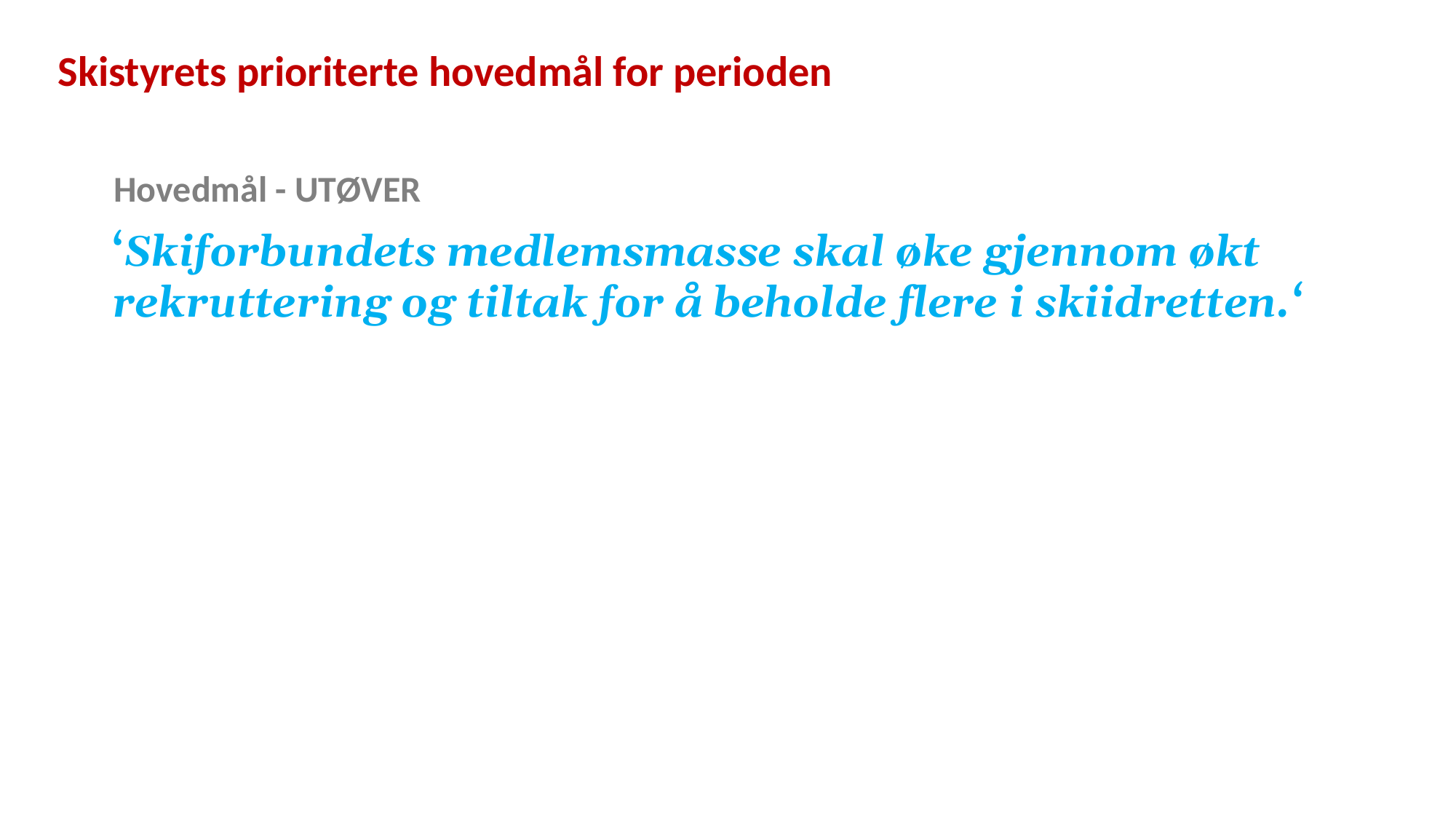

Skistyrets prioriterte hovedmål for perioden
Hovedmål - UTØVER
‘Skiforbundets medlemsmasse skal øke gjennom økt rekruttering og tiltak for å beholde flere i skiidretten.‘